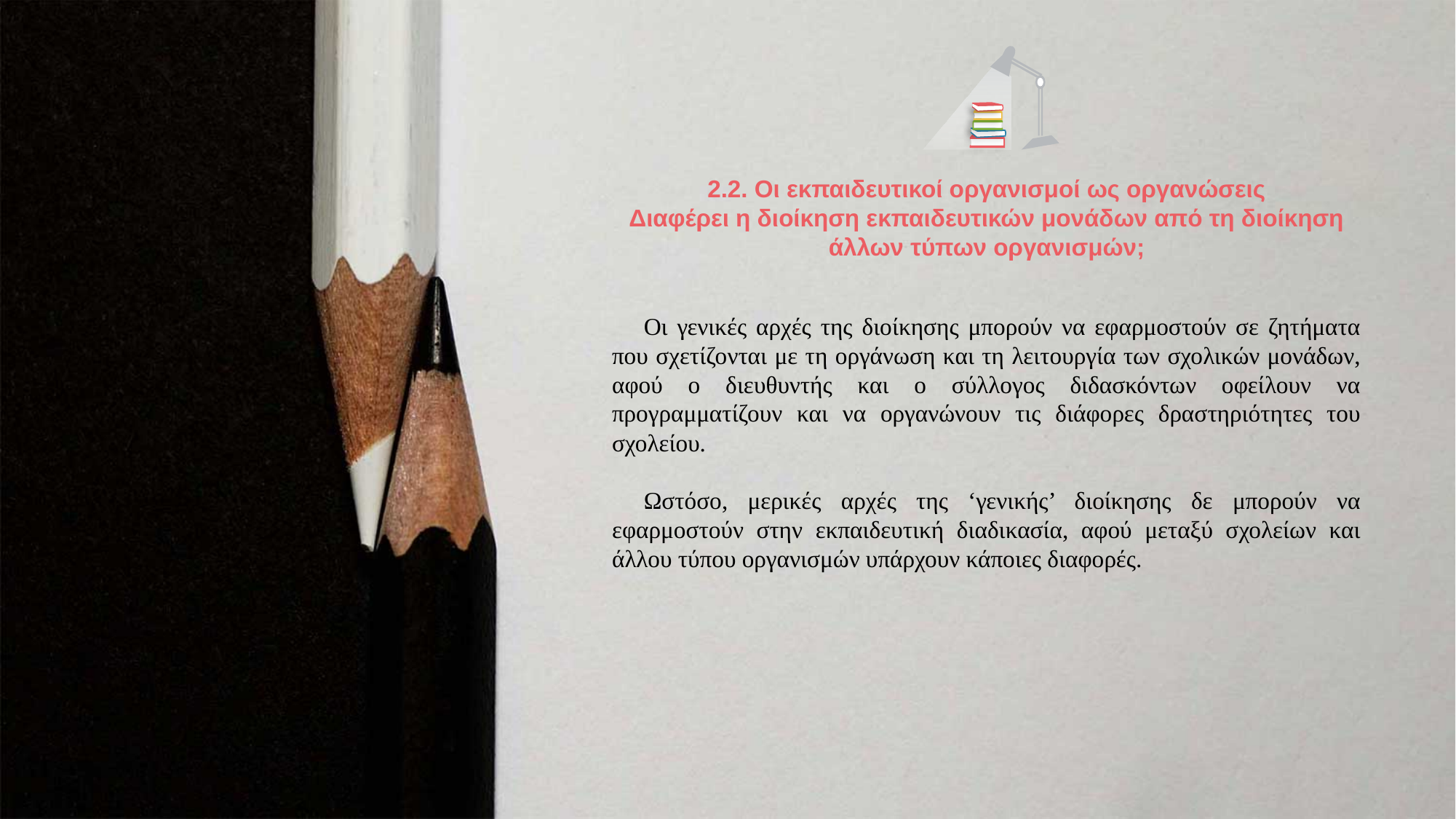

2.2. Οι εκπαιδευτικοί οργανισμοί ως οργανώσεις
Διαφέρει η διοίκηση εκπαιδευτικών μονάδων από τη διοίκηση άλλων τύπων οργανισμών;
Οι γενικές αρχές της διοίκησης μπορούν να εφαρμοστούν σε ζητήματα που σχετίζονται με τη οργάνωση και τη λειτουργία των σχολικών μονάδων, αφού ο διευθυντής και ο σύλλογος διδασκόντων οφείλουν να προγραμματίζουν και να οργανώνουν τις διάφορες δραστηριότητες του σχολείου.

Ωστόσο, μερικές αρχές της ‘γενικής’ διοίκησης δε μπορούν να εφαρμοστούν στην εκπαιδευτική διαδικασία, αφού μεταξύ σχολείων και άλλου τύπου οργανισμών υπάρχουν κάποιες διαφορές.